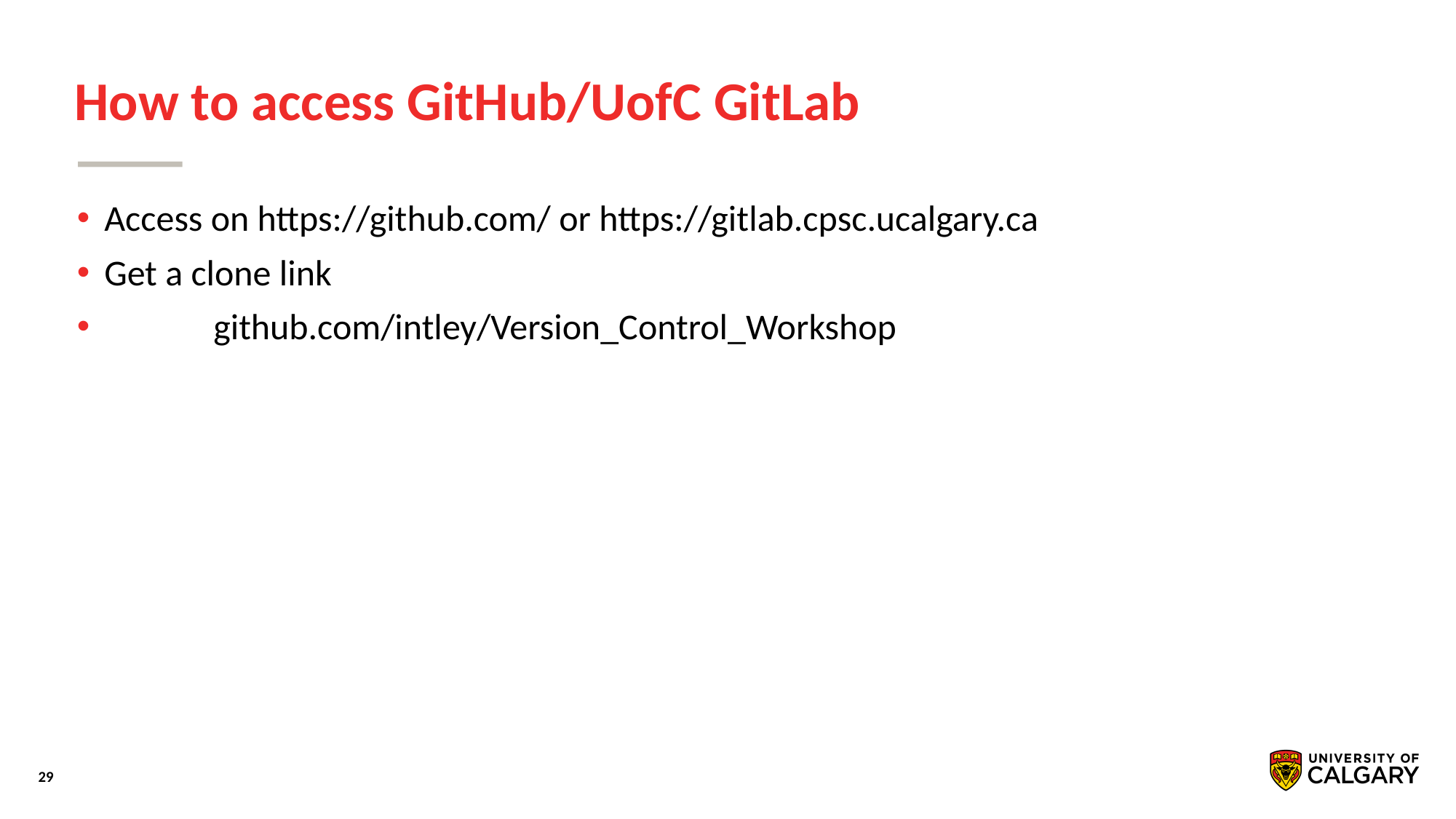

# How to access GitHub/UofC GitLab
Access on https://github.com/ or https://gitlab.cpsc.ucalgary.ca
Get a clone link
	github.com/intley/Version_Control_Workshop